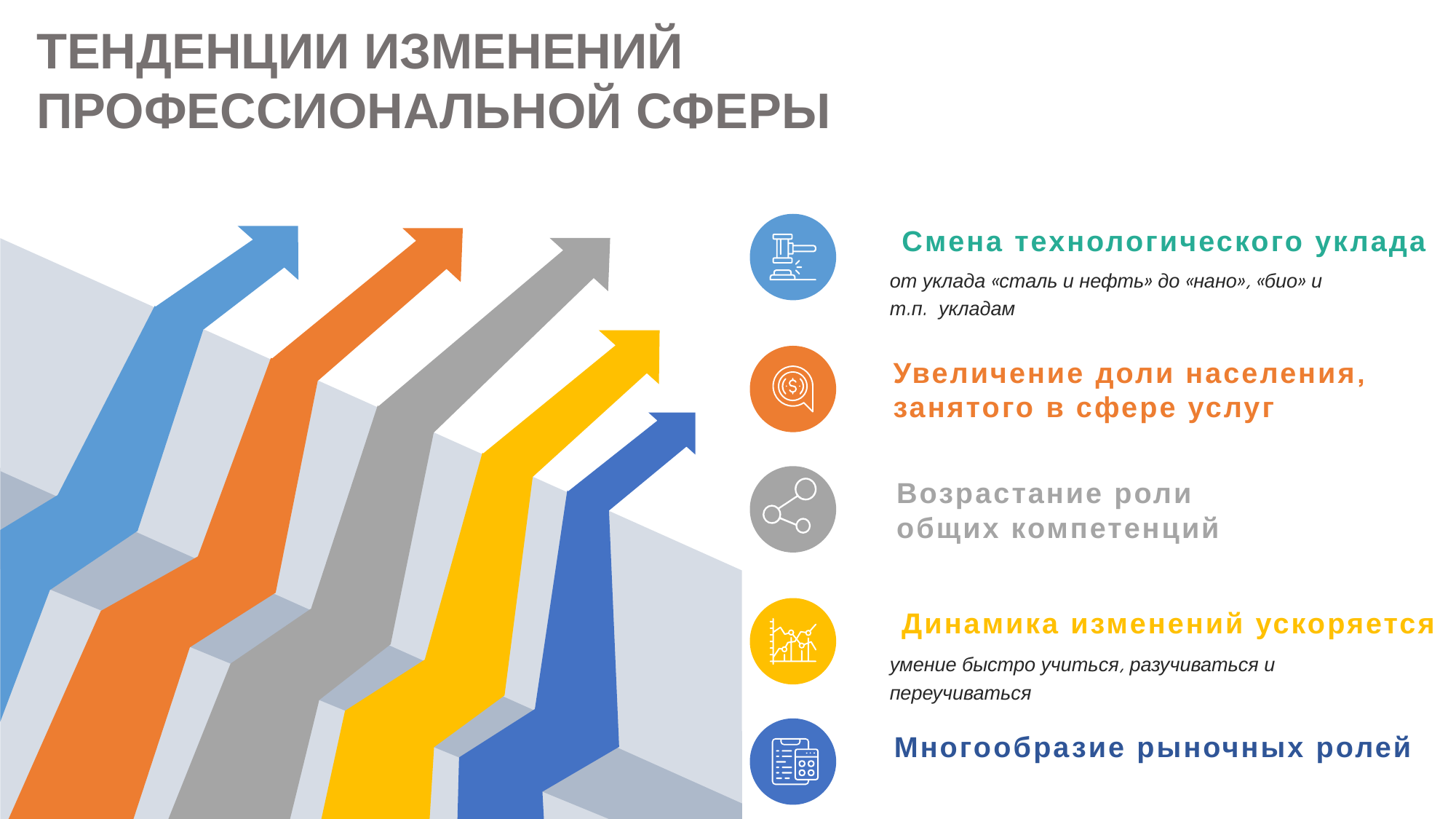

ТЕНДЕНЦИИ ИЗМЕНЕНИЙ ПРОФЕССИОНАЛЬНОЙ СФЕРЫ

Смена технологического уклада

от уклада «сталь и нефть» до «нано», «био» и т.п.  укладам

Увеличение доли населения,
занятого в сфере услуг

Возрастание роли
общих компетенций

Динамика изменений ускоряется

умение быстро учиться, разучиваться и переучиваться

Многообразие рыночных ролей